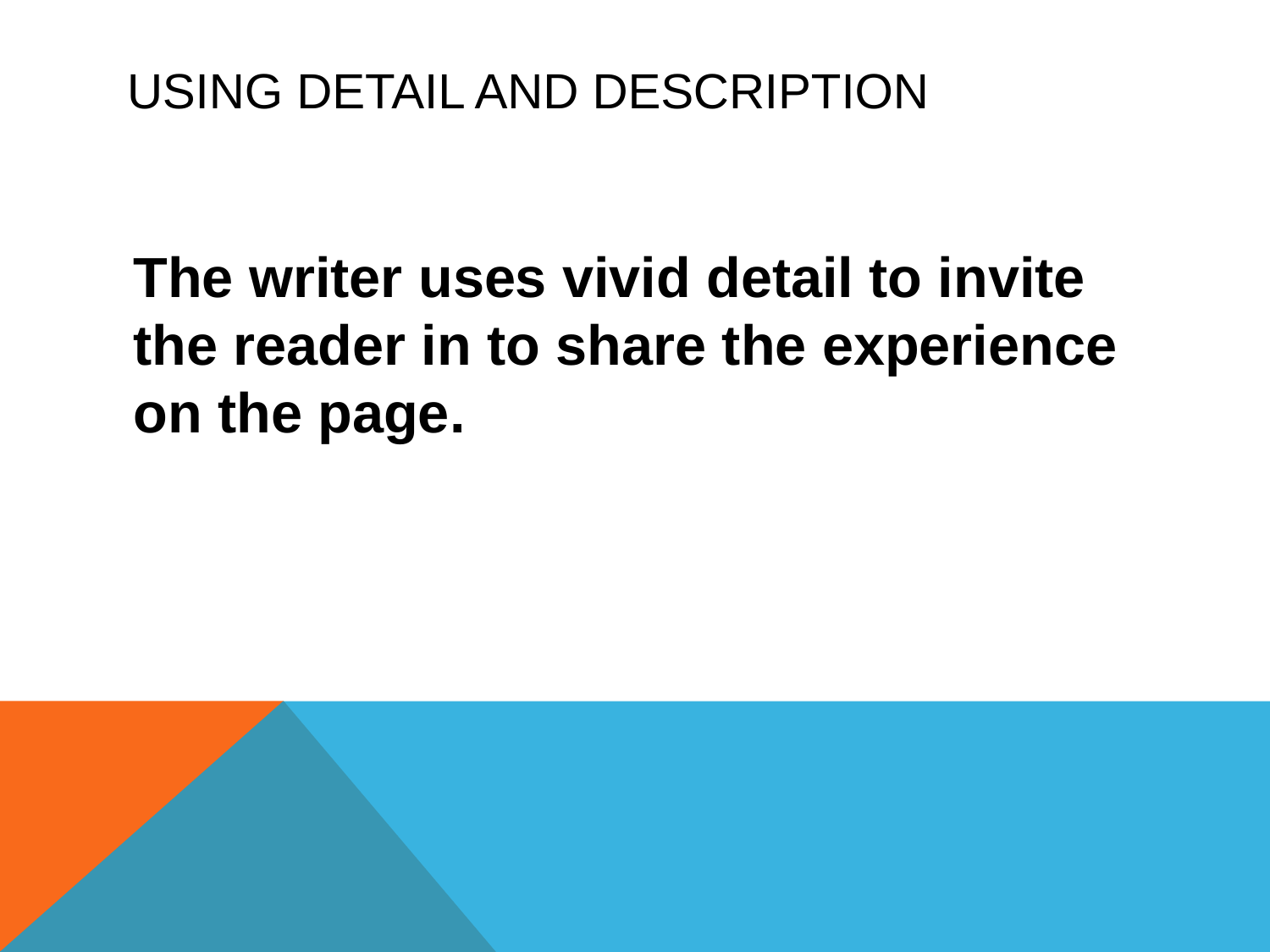

# Using Detail and description

The writer uses vivid detail to invite the reader in to share the experience on the page.